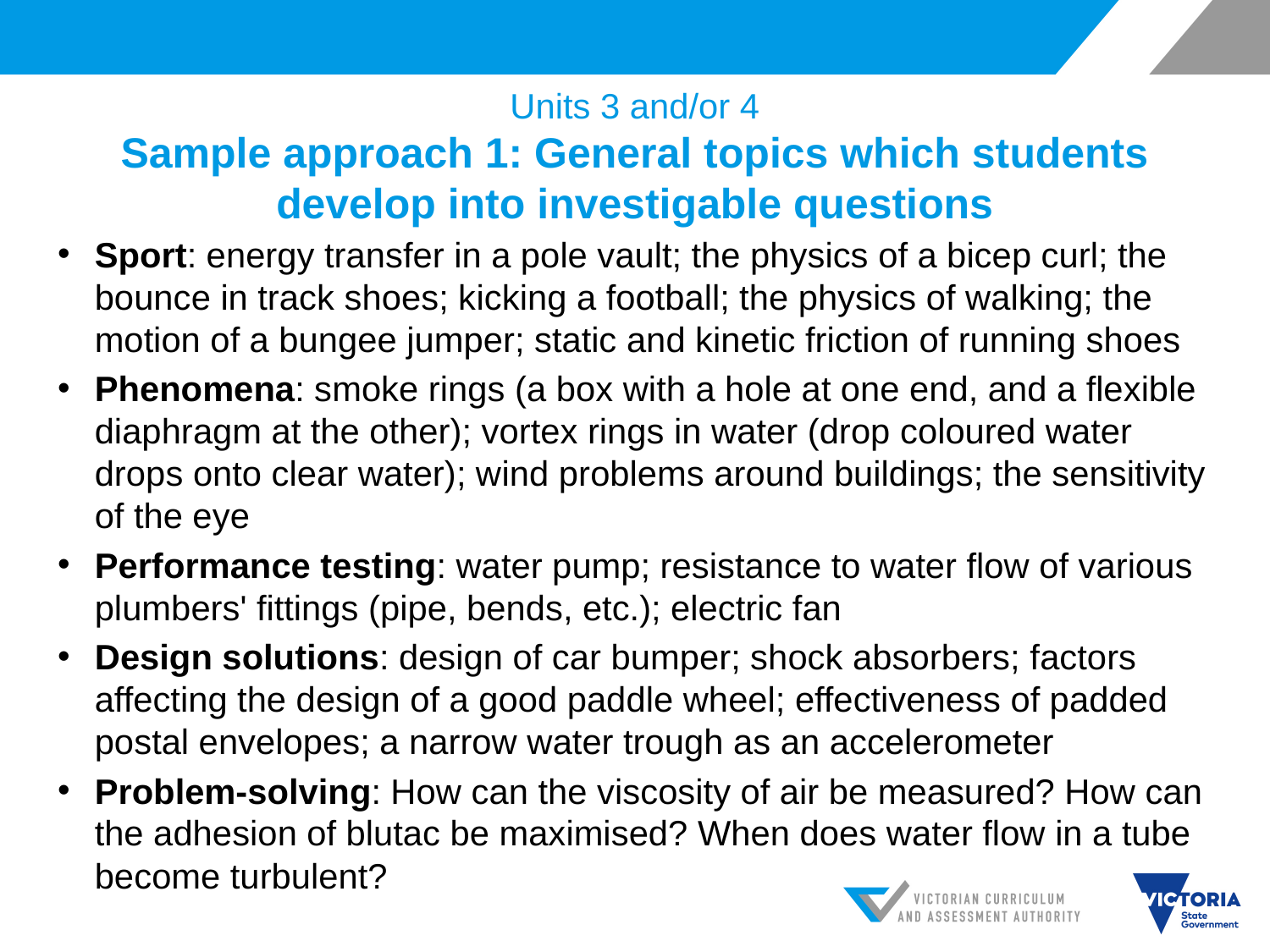

# Units 3 and/or 4 Sample approach 1: General topics which students develop into investigable questions
Sport: energy transfer in a pole vault; the physics of a bicep curl; the bounce in track shoes; kicking a football; the physics of walking; the motion of a bungee jumper; static and kinetic friction of running shoes
Phenomena: smoke rings (a box with a hole at one end, and a flexible diaphragm at the other); vortex rings in water (drop coloured water drops onto clear water); wind problems around buildings; the sensitivity of the eye
Performance testing: water pump; resistance to water flow of various plumbers' fittings (pipe, bends, etc.); electric fan
Design solutions: design of car bumper; shock absorbers; factors affecting the design of a good paddle wheel; effectiveness of padded postal envelopes; a narrow water trough as an accelerometer
Problem-solving: How can the viscosity of air be measured? How can the adhesion of blutac be maximised? When does water flow in a tube become turbulent?